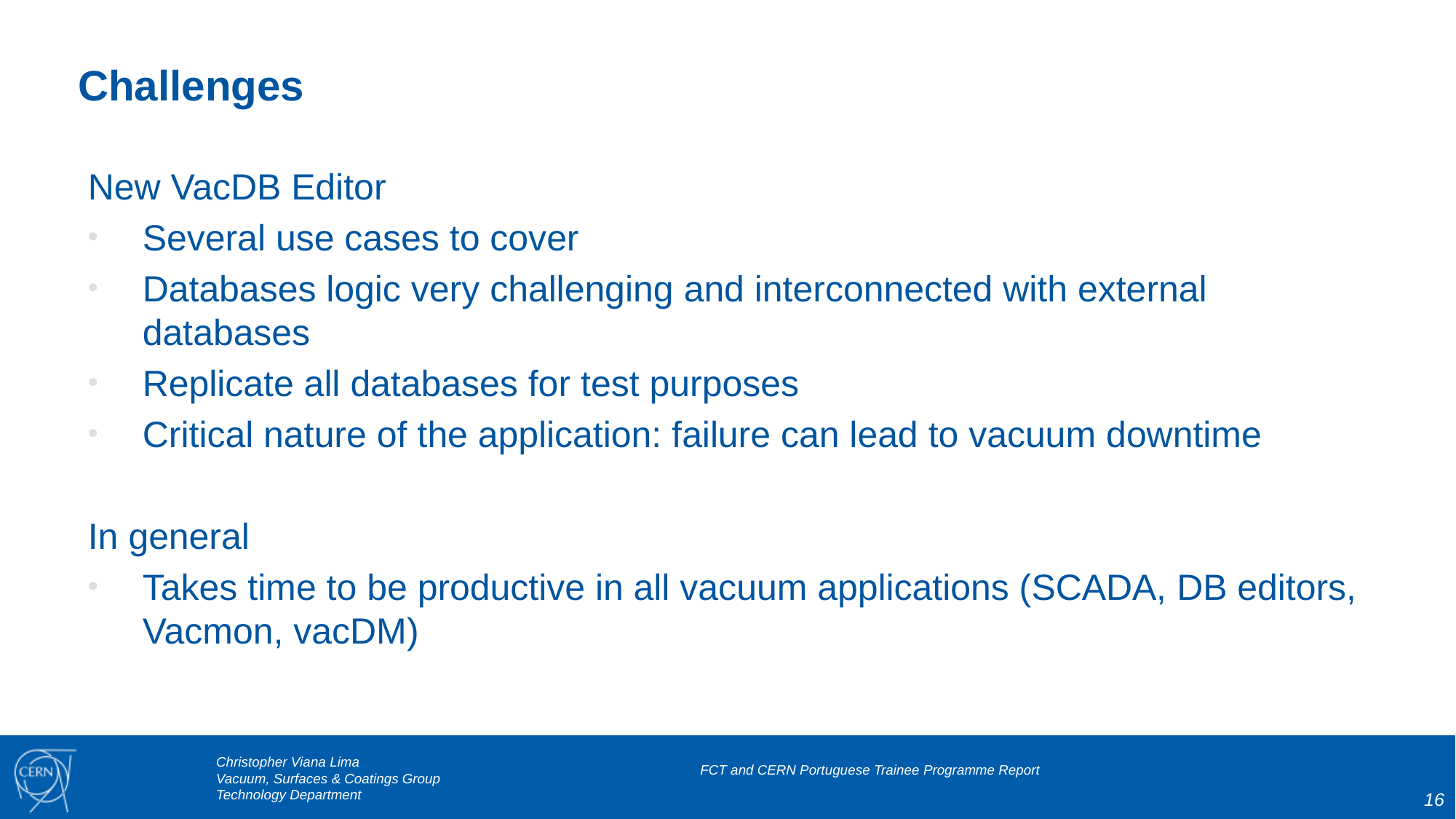

# Challenges
New VacDB Editor
Several use cases to cover
Databases logic very challenging and interconnected with external databases
Replicate all databases for test purposes
Critical nature of the application: failure can lead to vacuum downtime

In general
Takes time to be productive in all vacuum applications (SCADA, DB editors, Vacmon, vacDM)

FCT and CERN Portuguese Trainee Programme Report

16